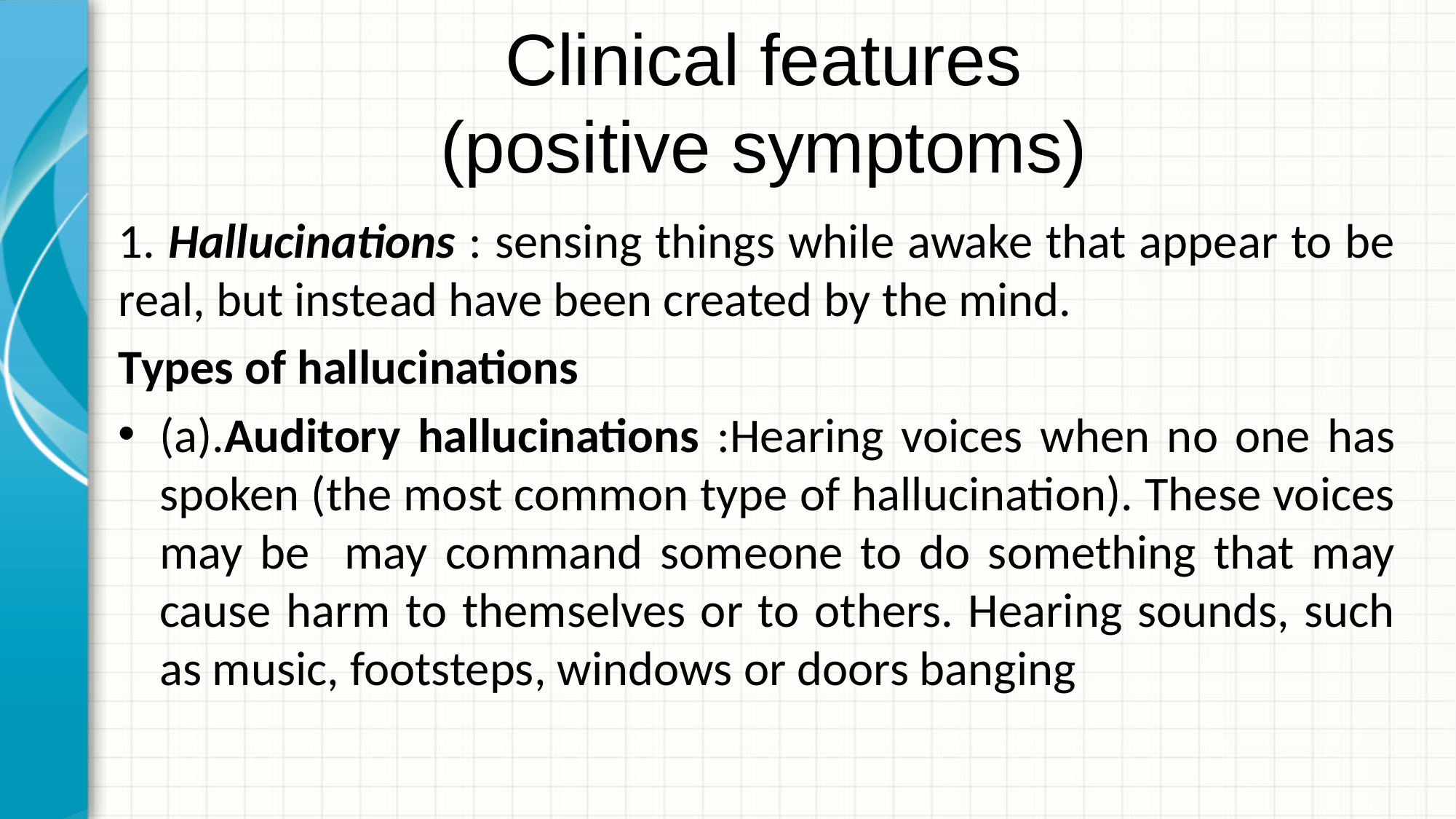

# Clinical features (positive symptoms)
1. Hallucinations : sensing things while awake that appear to be real, but instead have been created by the mind.
Types of hallucinations
(a).Auditory hallucinations :Hearing voices when no one has spoken (the most common type of hallucination). These voices may be  may command someone to do something that may cause harm to themselves or to others. Hearing sounds, such as music, footsteps, windows or doors banging